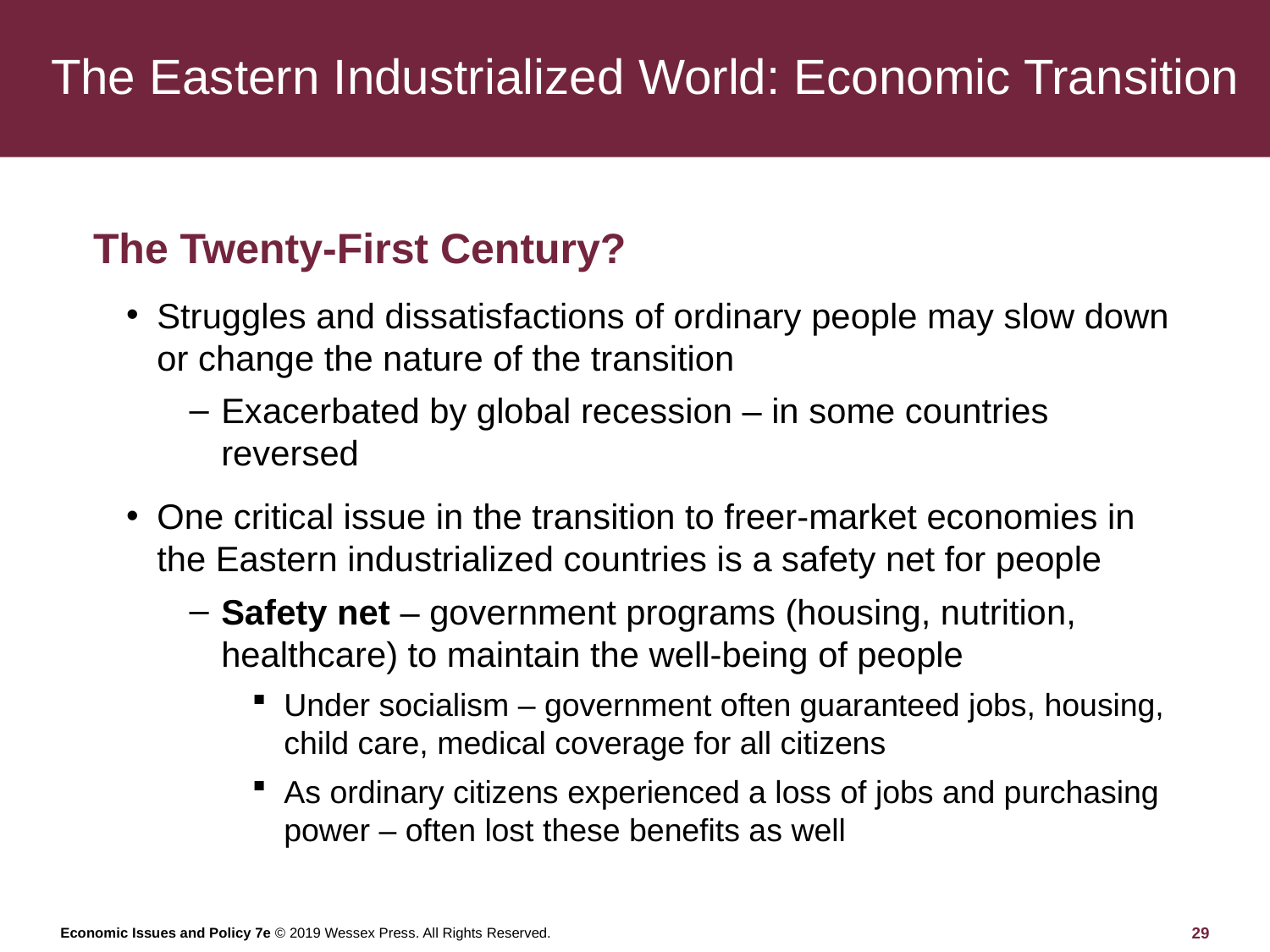

# The Eastern Industrialized World: Economic Transition
The Twenty-First Century?
Struggles and dissatisfactions of ordinary people may slow down or change the nature of the transition
Exacerbated by global recession – in some countries reversed
One critical issue in the transition to freer-market economies in the Eastern industrialized countries is a safety net for people
Safety net – government programs (housing, nutrition, healthcare) to maintain the well-being of people
Under socialism – government often guaranteed jobs, housing, child care, medical coverage for all citizens
As ordinary citizens experienced a loss of jobs and purchasing power – often lost these benefits as well